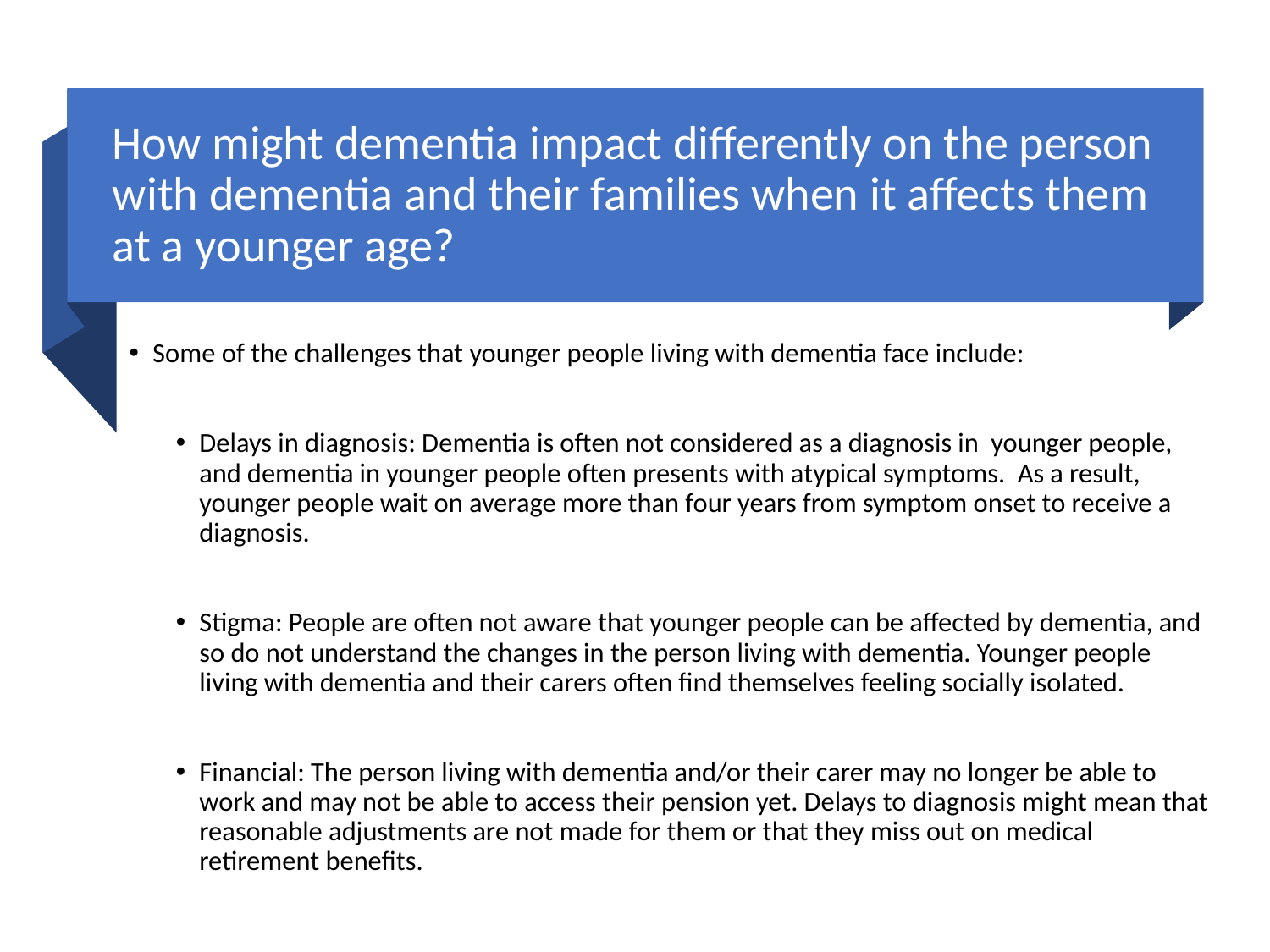

# How might dementia impact differently on the person with dementia and their families when it affects them at a younger age?

Some of the challenges that younger people living with dementia face include:

Delays in diagnosis: Dementia is often not considered as a diagnosis in  younger people, and dementia in younger people often presents with atypical symptoms.  As a result, younger people wait on average more than four years from symptom onset to receive a diagnosis.

Stigma: People are often not aware that younger people can be affected by dementia, and so do not understand the changes in the person living with dementia. Younger people living with dementia and their carers often find themselves feeling socially isolated.

Financial: The person living with dementia and/or their carer may no longer be able to work and may not be able to access their pension yet. Delays to diagnosis might mean that reasonable adjustments are not made for them or that they miss out on medical retirement benefits.